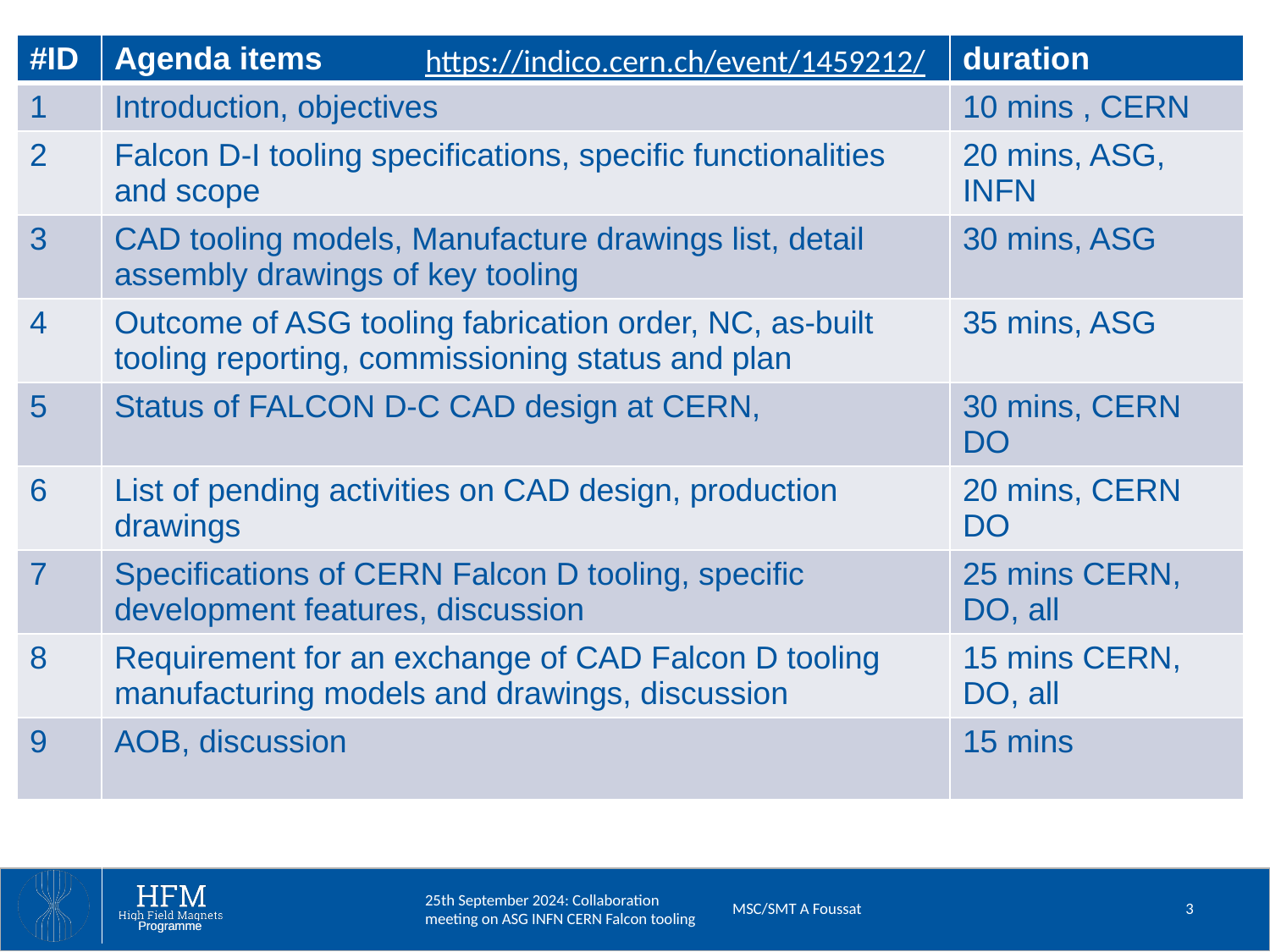

| #ID | Agenda items | duration |
| --- | --- | --- |
| 1 | Introduction, objectives | 10 mins , CERN |
| 2 | Falcon D-I tooling specifications, specific functionalities and scope | 20 mins, ASG, INFN |
| 3 | CAD tooling models, Manufacture drawings list, detail assembly drawings of key tooling | 30 mins, ASG |
| 4 | Outcome of ASG tooling fabrication order, NC, as-built tooling reporting, commissioning status and plan | 35 mins, ASG |
| 5 | Status of FALCON D-C CAD design at CERN, | 30 mins, CERN DO |
| 6 | List of pending activities on CAD design, production drawings | 20 mins, CERN DO |
| 7 | Specifications of CERN Falcon D tooling, specific development features, discussion | 25 mins CERN, DO, all |
| 8 | Requirement for an exchange of CAD Falcon D tooling manufacturing models and drawings, discussion | 15 mins CERN, DO, all |
| 9 | AOB, discussion | 15 mins |
# Agenda items
https://indico.cern.ch/event/1459212/
				 - 							-
					 -
			 -
DO
					- l
				 - ….
MSC/SMT A Foussat
3
25th September 2024: Collaboration meeting on ASG INFN CERN Falcon tooling